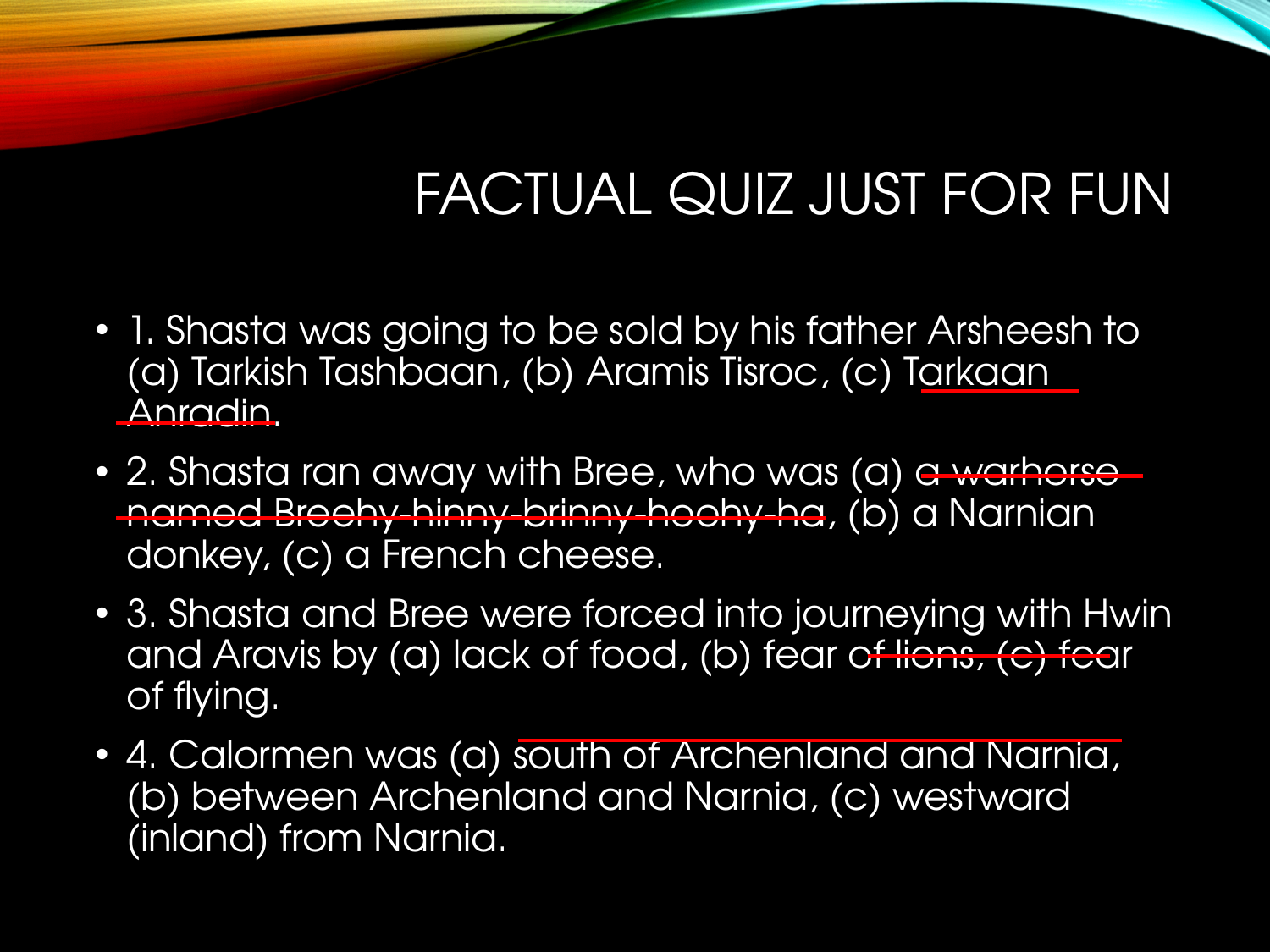

# Factual Quiz Just for Fun
1. Shasta was going to be sold by his father Arsheesh to (a) Tarkish Tashbaan, (b) Aramis Tisroc, (c) Tarkaan Anradin.
2. Shasta ran away with Bree, who was (a) a warhorse named Breehy-hinny-brinny-hoohy-ha, (b) a Narnian donkey, (c) a French cheese.
3. Shasta and Bree were forced into journeying with Hwin and Aravis by (a) lack of food, (b) fear of lions, (c) fear of flying.
4. Calormen was (a) south of Archenland and Narnia, (b) between Archenland and Narnia, (c) westward (inland) from Narnia.